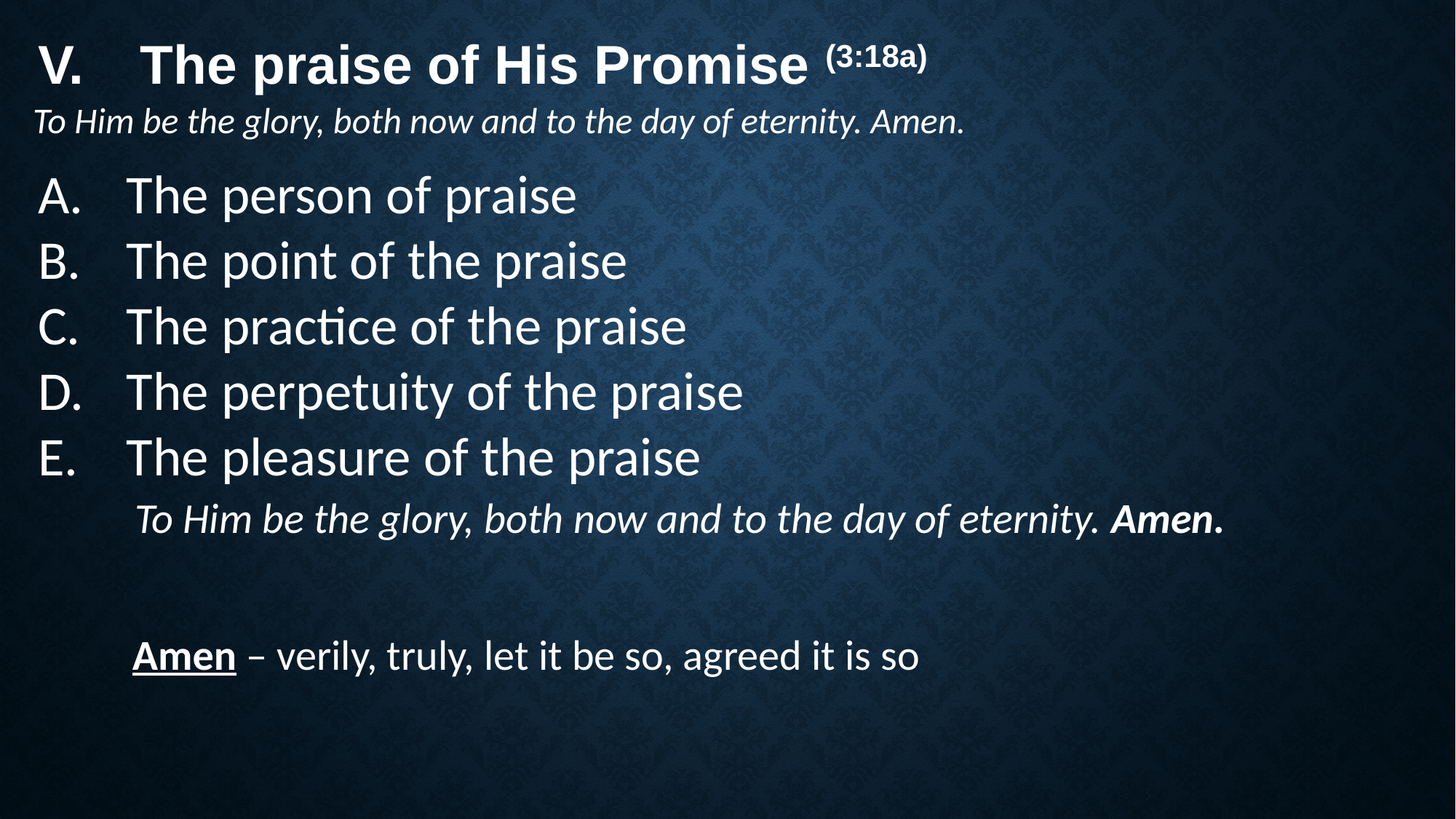

The praise of His Promise (3:18a)
To Him be the glory, both now and to the day of eternity. Amen.
The person of praise
The point of the praise
The practice of the praise
The perpetuity of the praise
The pleasure of the praise
To Him be the glory, both now and to the day of eternity. Amen.
Amen – verily, truly, let it be so, agreed it is so